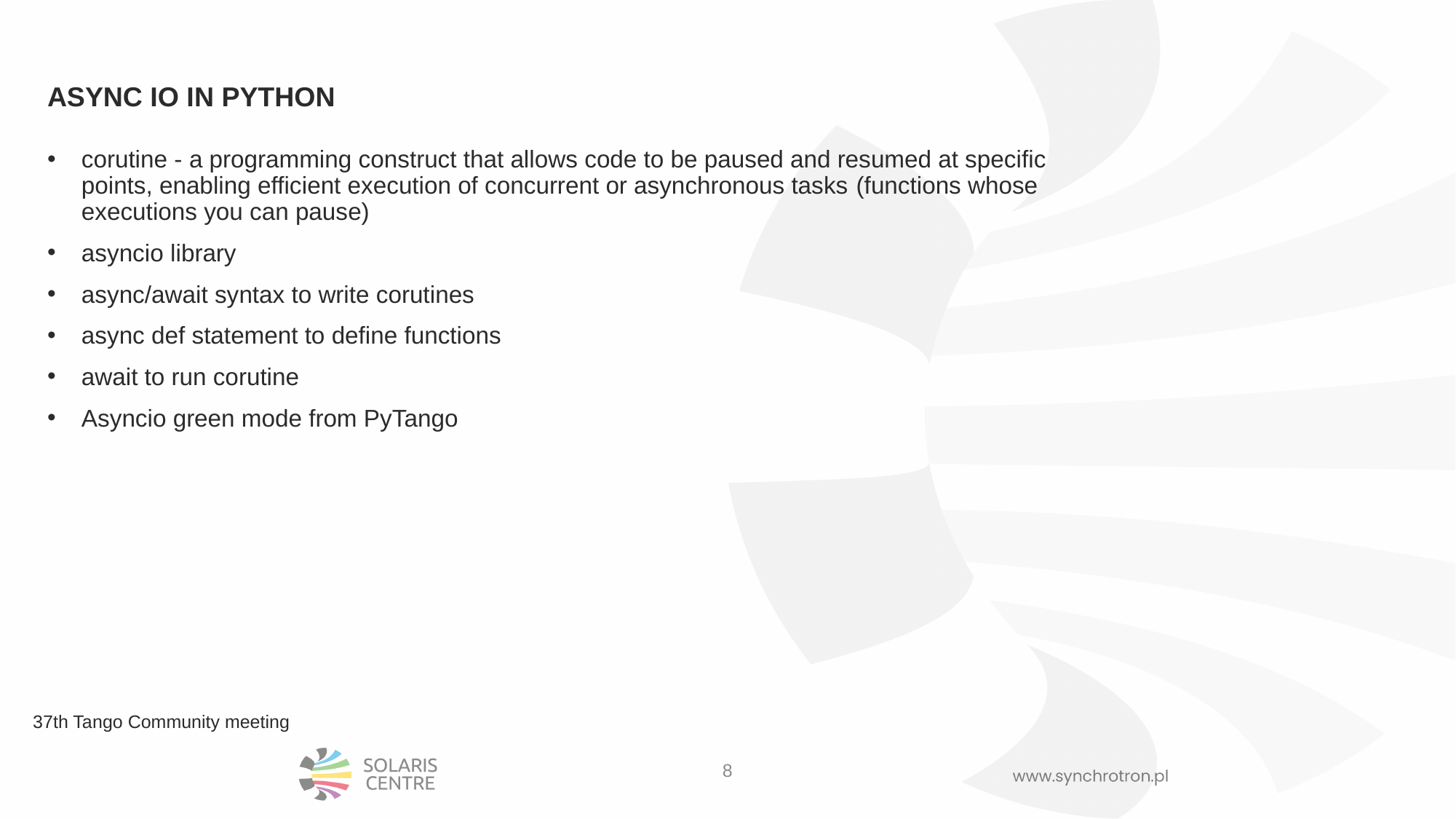

# ASYNC IO IN PYTHON
corutine - a programming construct that allows code to be paused and resumed at specific points, enabling efficient execution of concurrent or asynchronous tasks (functions whose executions you can pause)
asyncio library
async/await syntax to write corutines
async def statement to define functions
await to run corutine
Asyncio green mode from PyTango
37th Tango Community meeting

8